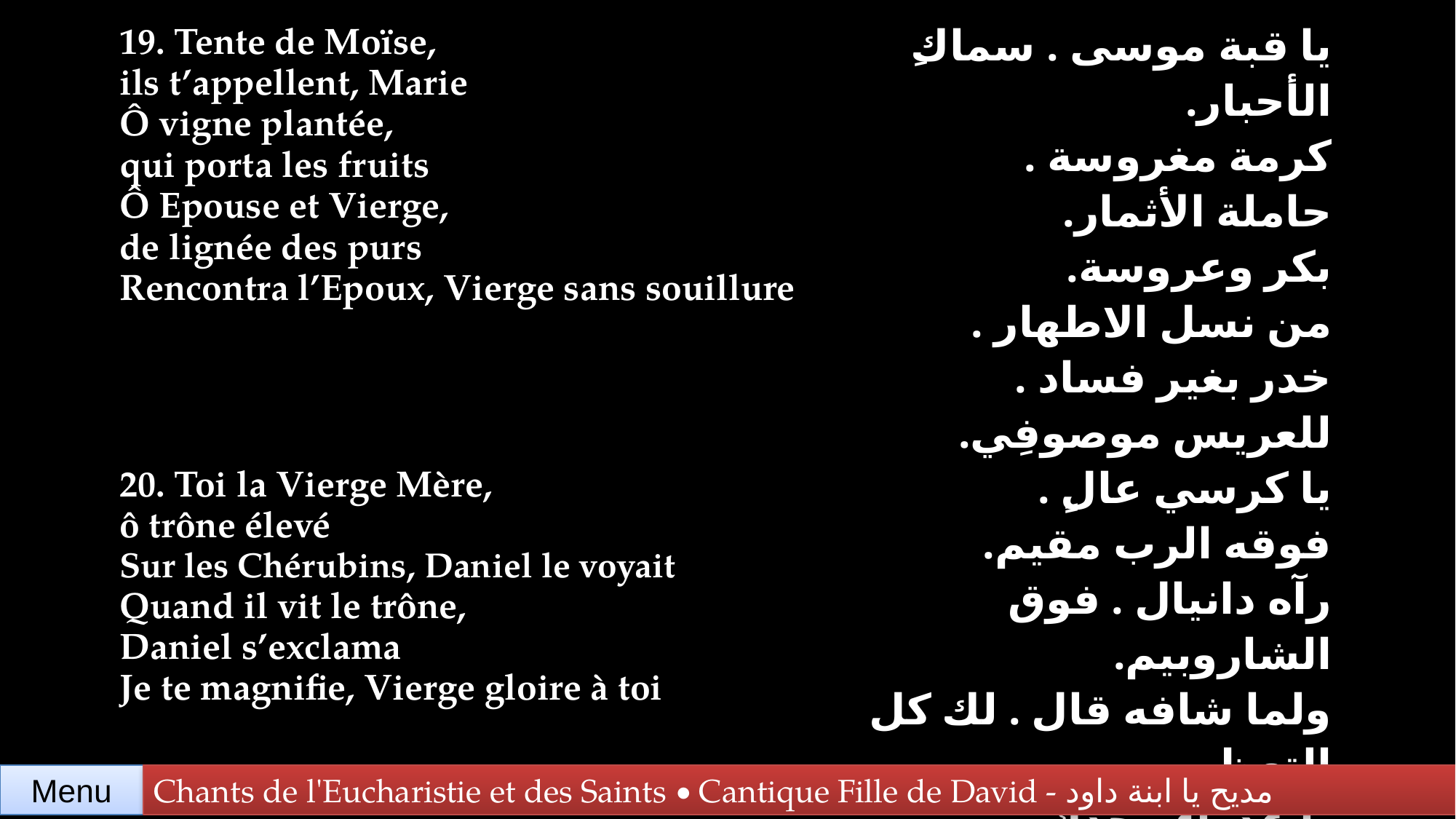

| 19. Tente de Moïse, ils t’appellent, Marie Ô vigne plantée, qui porta les fruits Ô Epouse et Vierge, de lignée des purs Rencontra l’Epoux, Vierge sans souillure | يا قبة موسى . سماكِ الأحبار. كرمة مغروسة . حاملة الأثمار. بكر وعروسة. من نسل الاطهار . خدر بغير فساد . للعريس موصوفِي. |
| --- | --- |
| 20. Toi la Vierge Mère, ô trône élevé Sur les Chérubins, Daniel le voyait Quand il vit le trône, Daniel s’exclama Je te magnifie, Vierge gloire à toi | يا كرسي عالٍ . فوقه الرب مقيم. رآه دانيال . فوق الشاروبيم. ولما شافه قال . لك كل التعظيم يا عذراء مجدك. عالى موصوفيِ. |
Menu
Chants de l'Eucharistie et des Saints • Cantique Fille de David - مديح يا ابنة داود